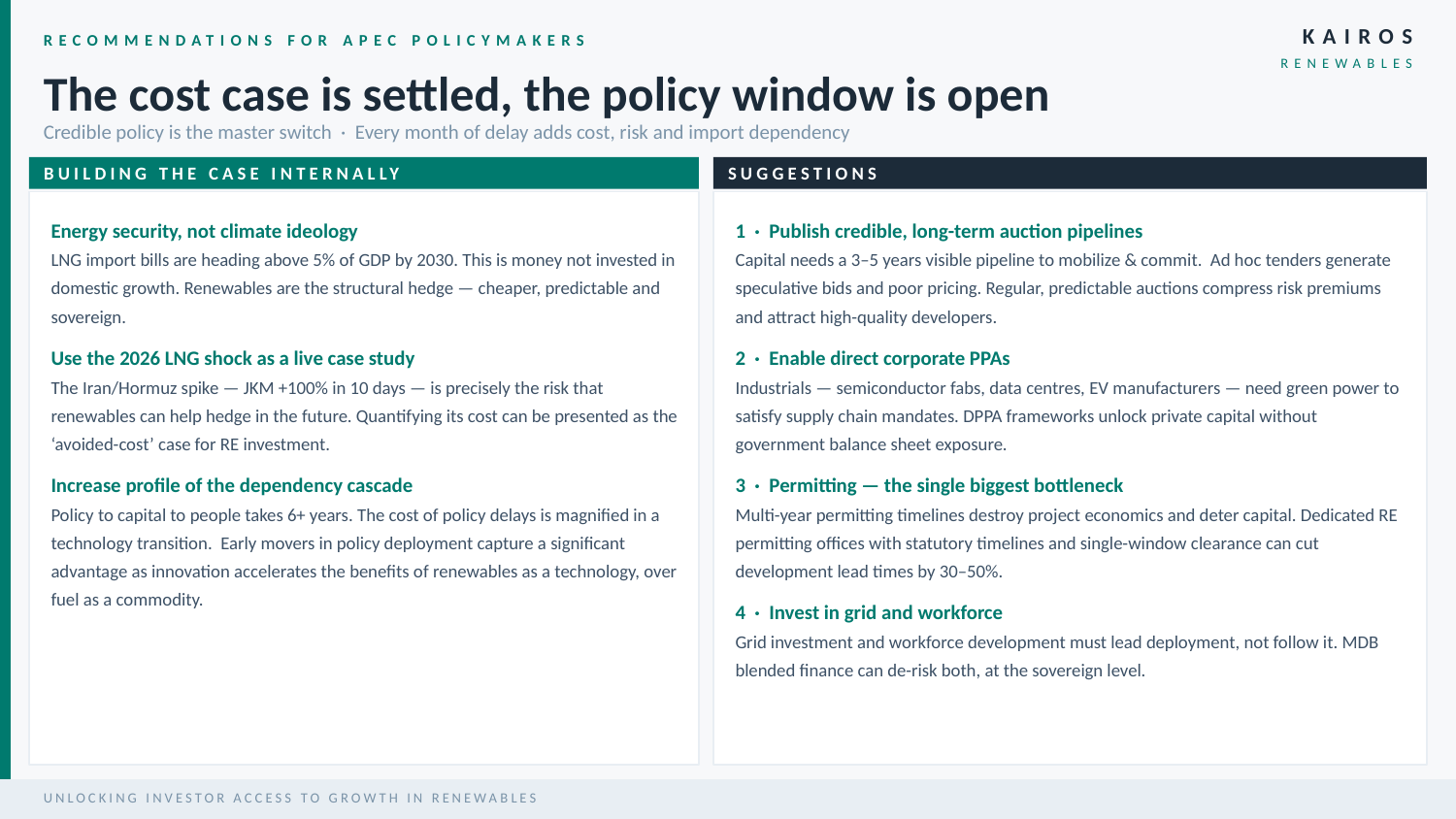

KAIROS
RECOMMENDATIONS FOR APEC POLICYMAKERS
RENEWABLES
The cost case is settled, the policy window is open
Credible policy is the master switch  ·  Every month of delay adds cost, risk and import dependency
BUILDING THE CASE INTERNALLY
SUGGESTIONS
Energy security, not climate ideology
LNG import bills are heading above 5% of GDP by 2030. This is money not invested in domestic growth. Renewables are the structural hedge — cheaper, predictable and sovereign.
Use the 2026 LNG shock as a live case study
The Iran/Hormuz spike — JKM +100% in 10 days — is precisely the risk that renewables can help hedge in the future. Quantifying its cost can be presented as the ‘avoided-cost’ case for RE investment.
Increase profile of the dependency cascade
Policy to capital to people takes 6+ years. The cost of policy delays is magnified in a technology transition.  Early movers in policy deployment capture a significant advantage as innovation accelerates the benefits of renewables as a technology, over fuel as a commodity.
1  ·  Publish credible, long-term auction pipelines
Capital needs a 3–5 years visible pipeline to mobilize & commit.  Ad hoc tenders generate speculative bids and poor pricing. Regular, predictable auctions compress risk premiums and attract high-quality developers.
2  ·  Enable direct corporate PPAs
Industrials — semiconductor fabs, data centres, EV manufacturers — need green power to satisfy supply chain mandates. DPPA frameworks unlock private capital without government balance sheet exposure.
3  ·  Permitting — the single biggest bottleneck
Multi-year permitting timelines destroy project economics and deter capital. Dedicated RE permitting offices with statutory timelines and single-window clearance can cut development lead times by 30–50%.
4  ·  Invest in grid and workforce
Grid investment and workforce development must lead deployment, not follow it. MDB blended finance can de-risk both, at the sovereign level.

UNLOCKING INVESTOR ACCESS TO GROWTH IN RENEWABLES